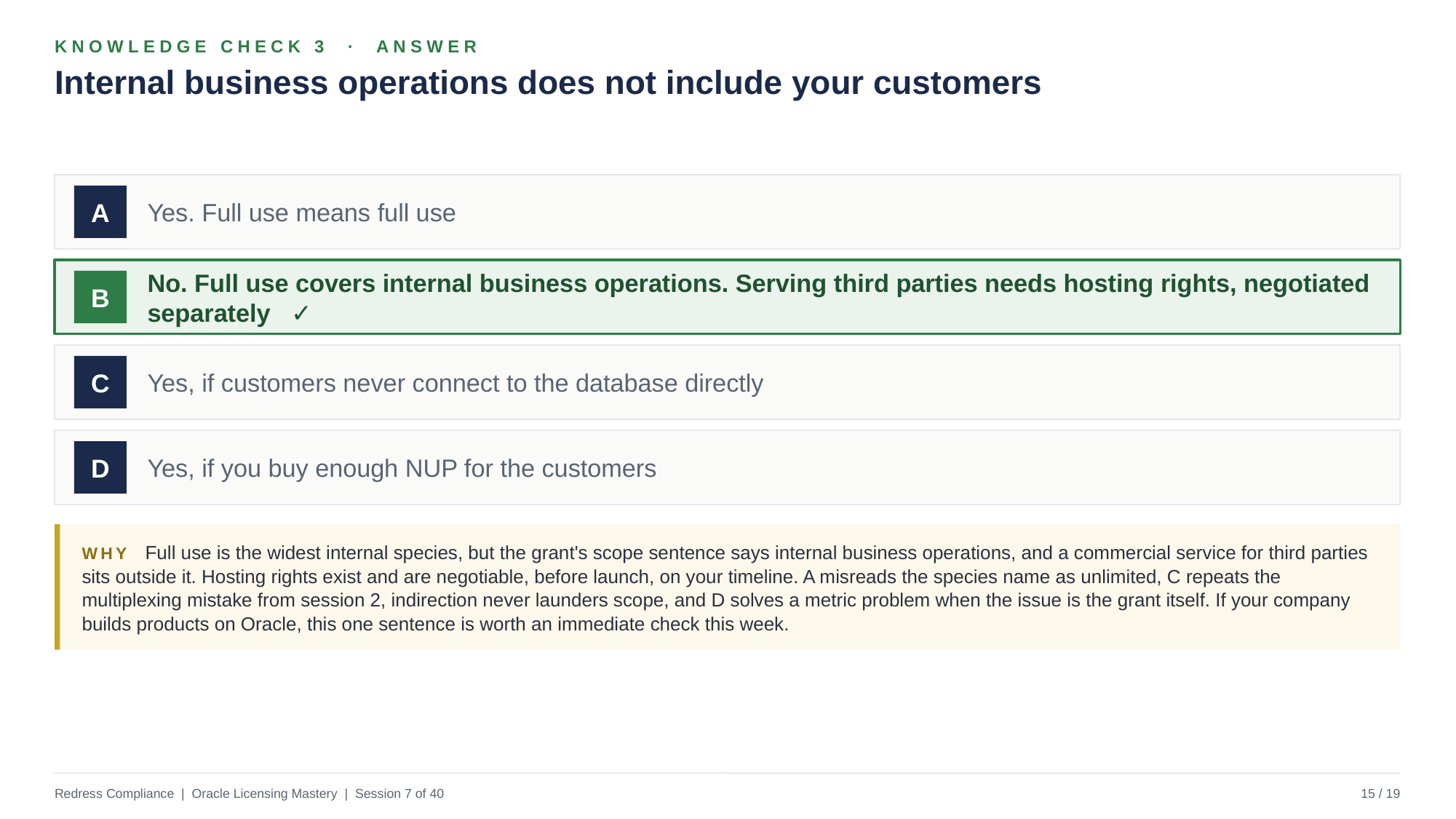

KNOWLEDGE CHECK 3  ·  ANSWER
Internal business operations does not include your customers

Yes. Full use means full use

A

No. Full use covers internal business operations. Serving third parties needs hosting rights, negotiated separately   ✓

B

Yes, if customers never connect to the database directly

C

Yes, if you buy enough NUP for the customers

D

WHY  Full use is the widest internal species, but the grant's scope sentence says internal business operations, and a commercial service for third parties sits outside it. Hosting rights exist and are negotiable, before launch, on your timeline. A misreads the species name as unlimited, C repeats the multiplexing mistake from session 2, indirection never launders scope, and D solves a metric problem when the issue is the grant itself. If your company builds products on Oracle, this one sentence is worth an immediate check this week.

Redress Compliance  |  Oracle Licensing Mastery  |  Session 7 of 40
15 / 19